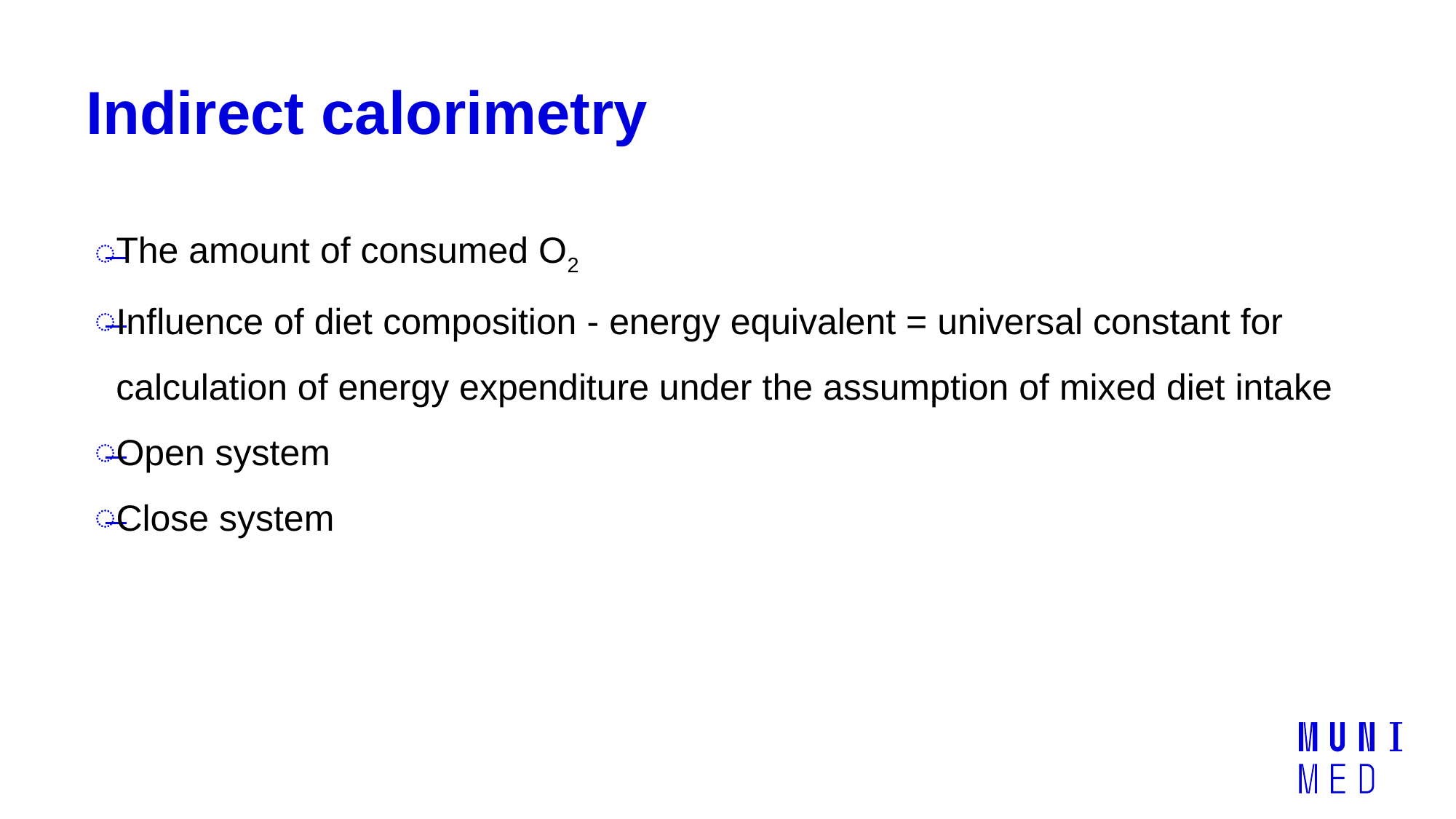

# Indirect calorimetry
The amount of consumed O2
Influence of diet composition - energy equivalent = universal constant for calculation of energy expenditure under the assumption of mixed diet intake
Open system
Close system